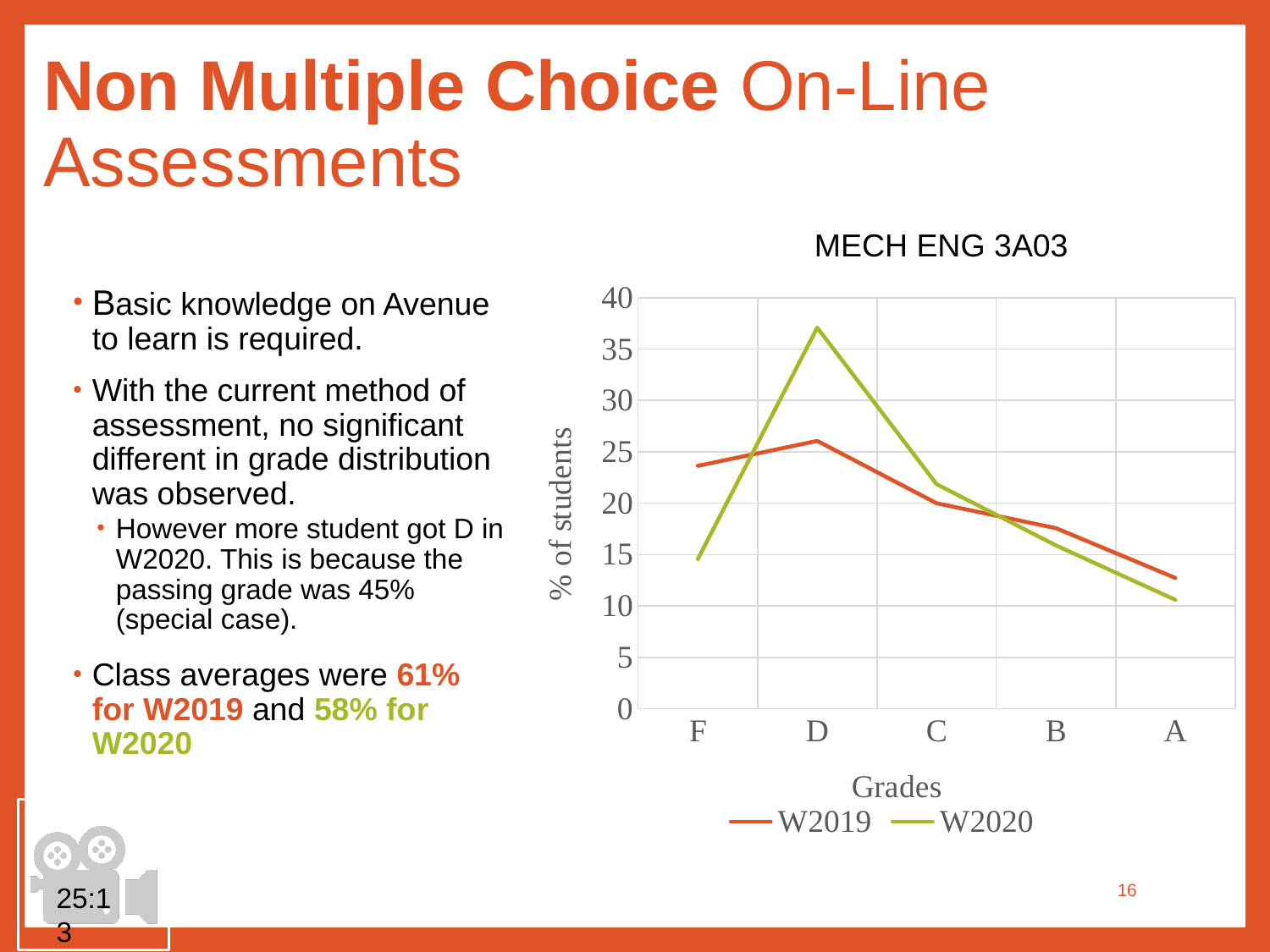

# Non Multiple Choice On-Line Assessments
MECH ENG 3A03

### Chart

| Category | W2019 | W2020 |
|---|---|---|
| F | 23.636363636363637 | 14.56953642384106 |
| D | 26.060606060606062 | 37.086092715231786 |
| C | 20.0 | 21.85430463576159 |
| B | 17.575757575757574 | 15.894039735099339 |
| A | 12.727272727272727 | 10.596026490066226 |
Basic knowledge on Avenue to learn is required.
With the current method of assessment, no significant different in grade distribution was observed.
However more student got D in W2020. This is because the passing grade was 45% (special case).
Class averages were 61% for W2019 and 58% for W2020

25:13
16